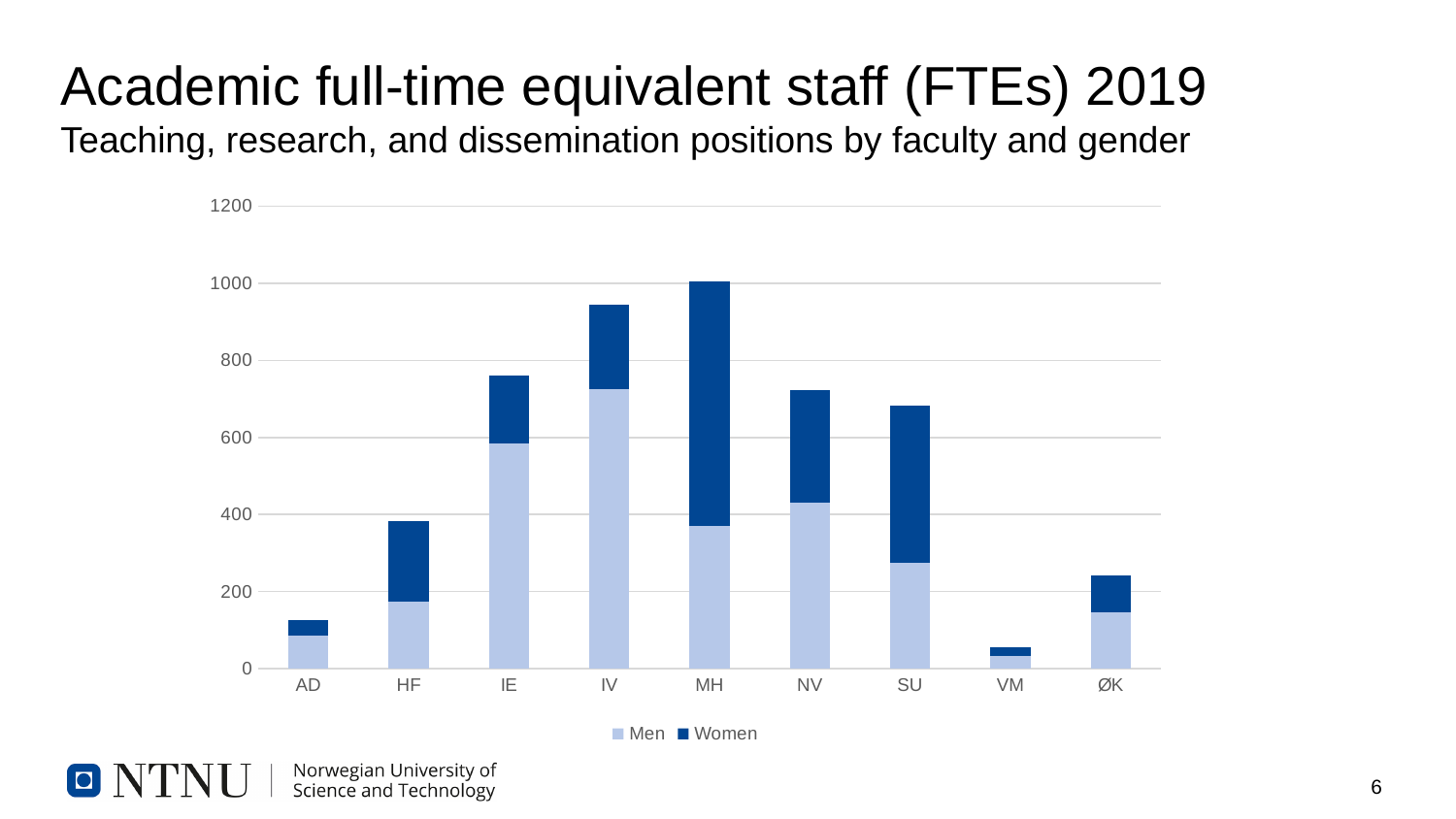

# Academic full-time equivalent staff (FTEs) 2019 Teaching, research, and dissemination positions by faculty and gender

### Chart

| Category | Men | Women |
|---|---|---|
| AD | 86.33999999999999 | 40.7 |
| HF | 174.37179999999992 | 209.78399999999996 |
| IE | 584.7949999999998 | 174.96189999999996 |
| IV | 725.7983100000006 | 219.47079999999997 |
| MH | 369.85870999999906 | 634.7114199999994 |
| NV | 430.86999999999966 | 291.8077 |
| SU | 274.87000999999987 | 407.11 |
| VM | 32.15 | 24.0 |
| ØK | 145.56101000000004 | 95.70000000000002 |